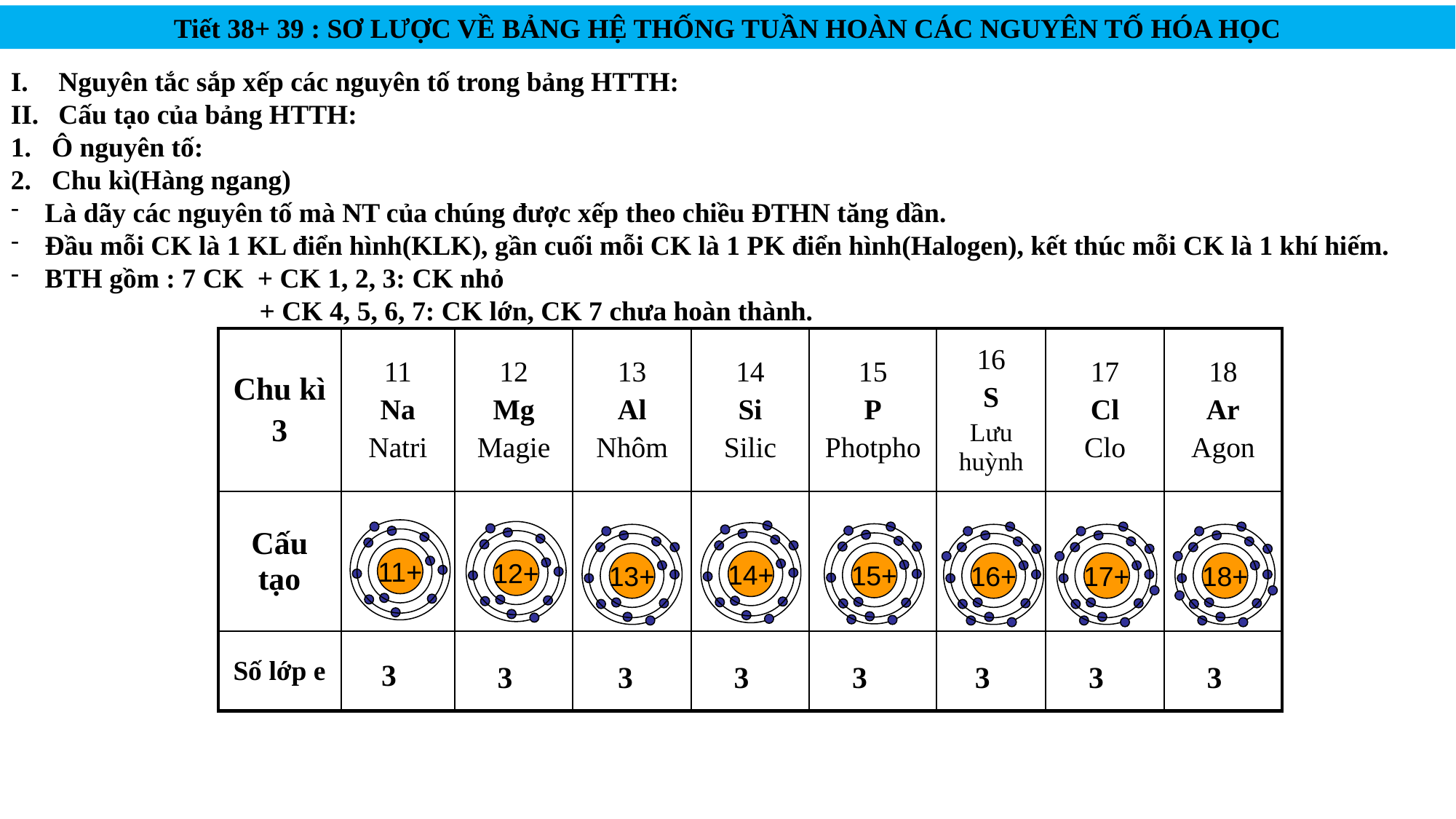

Tiết 38+ 39 : SƠ LƯỢC VỀ BẢNG HỆ THỐNG TUẦN HOÀN CÁC NGUYÊN TỐ HÓA HỌC
Nguyên tắc sắp xếp các nguyên tố trong bảng HTTH:
Cấu tạo của bảng HTTH:
Ô nguyên tố:
Chu kì(Hàng ngang)
Là dãy các nguyên tố mà NT của chúng được xếp theo chiều ĐTHN tăng dần.
Đầu mỗi CK là 1 KL điển hình(KLK), gần cuối mỗi CK là 1 PK điển hình(Halogen), kết thúc mỗi CK là 1 khí hiếm.
BTH gồm : 7 CK  + CK 1, 2, 3: CK nhỏ
                                    + CK 4, 5, 6, 7: CK lớn, CK 7 chưa hoàn thành.

| Chu kì 3 | 11 Na Natri | 12 Mg Magie | 13 Al Nhôm | 14 Si Silic | 15 P Photpho | 16 S L­ưu huỳnh | 17 Cl Clo | 18 Ar Agon |
| --- | --- | --- | --- | --- | --- | --- | --- | --- |
| Cấu tạo |  |  |  |  |  |  |  |  |
| Số lớp e |  |  |  |  |  |  |  |  |

11+

14+

12+

15+

16+

17+

18+

13+

3
3
3
3
3
3
3
3